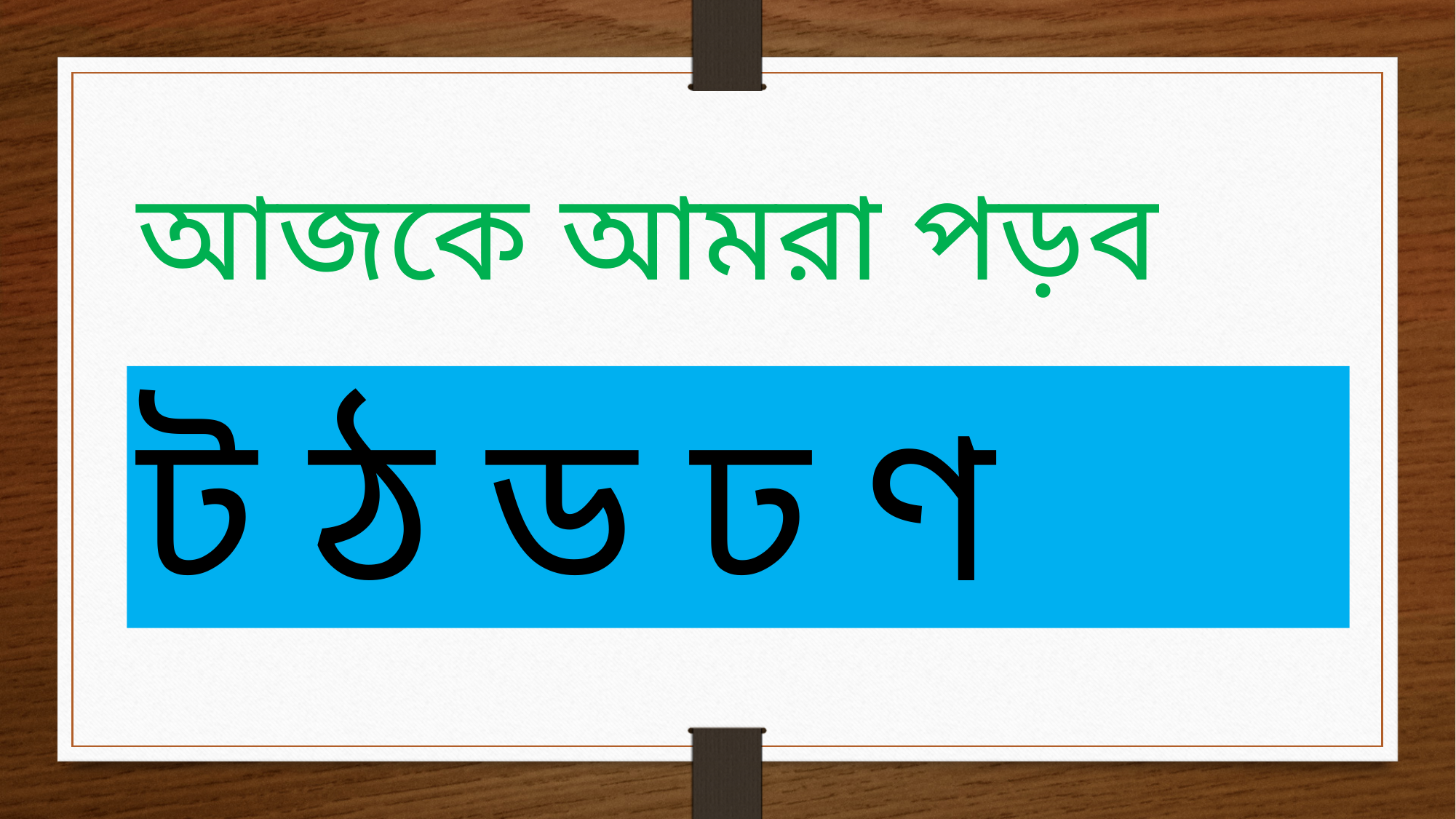

আজকে আমরা পড়ব
ট ঠ ড ঢ ণ